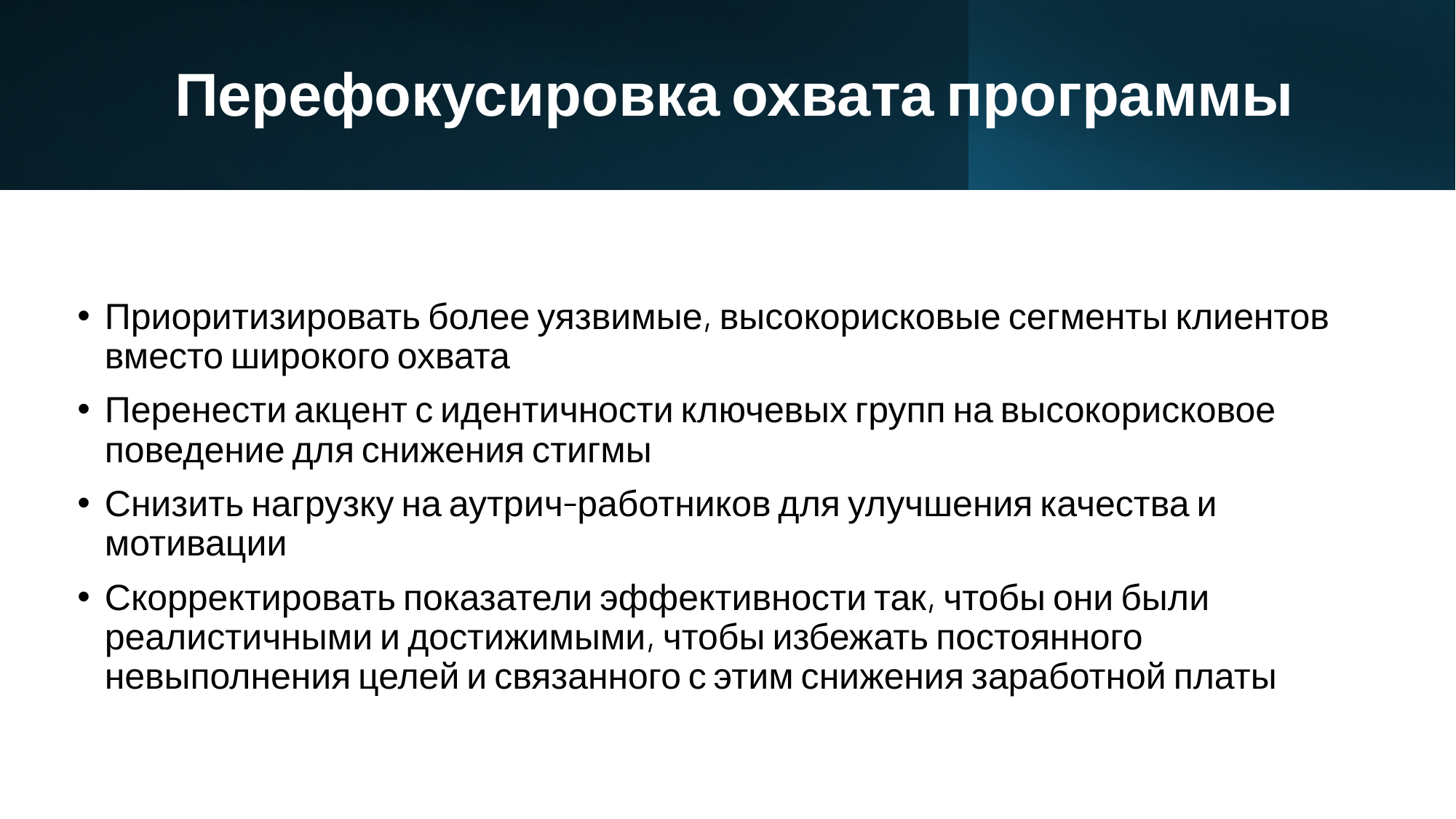

# Перефокусировка охвата программы
Приоритизировать более уязвимые, высокорисковые сегменты клиентов вместо широкого охвата
Перенести акцент с идентичности ключевых групп на высокорисковое поведение для снижения стигмы
Снизить нагрузку на аутрич-работников для улучшения качества и мотивации
Скорректировать показатели эффективности так, чтобы они были реалистичными и достижимыми, чтобы избежать постоянного невыполнения целей и связанного с этим снижения заработной платы